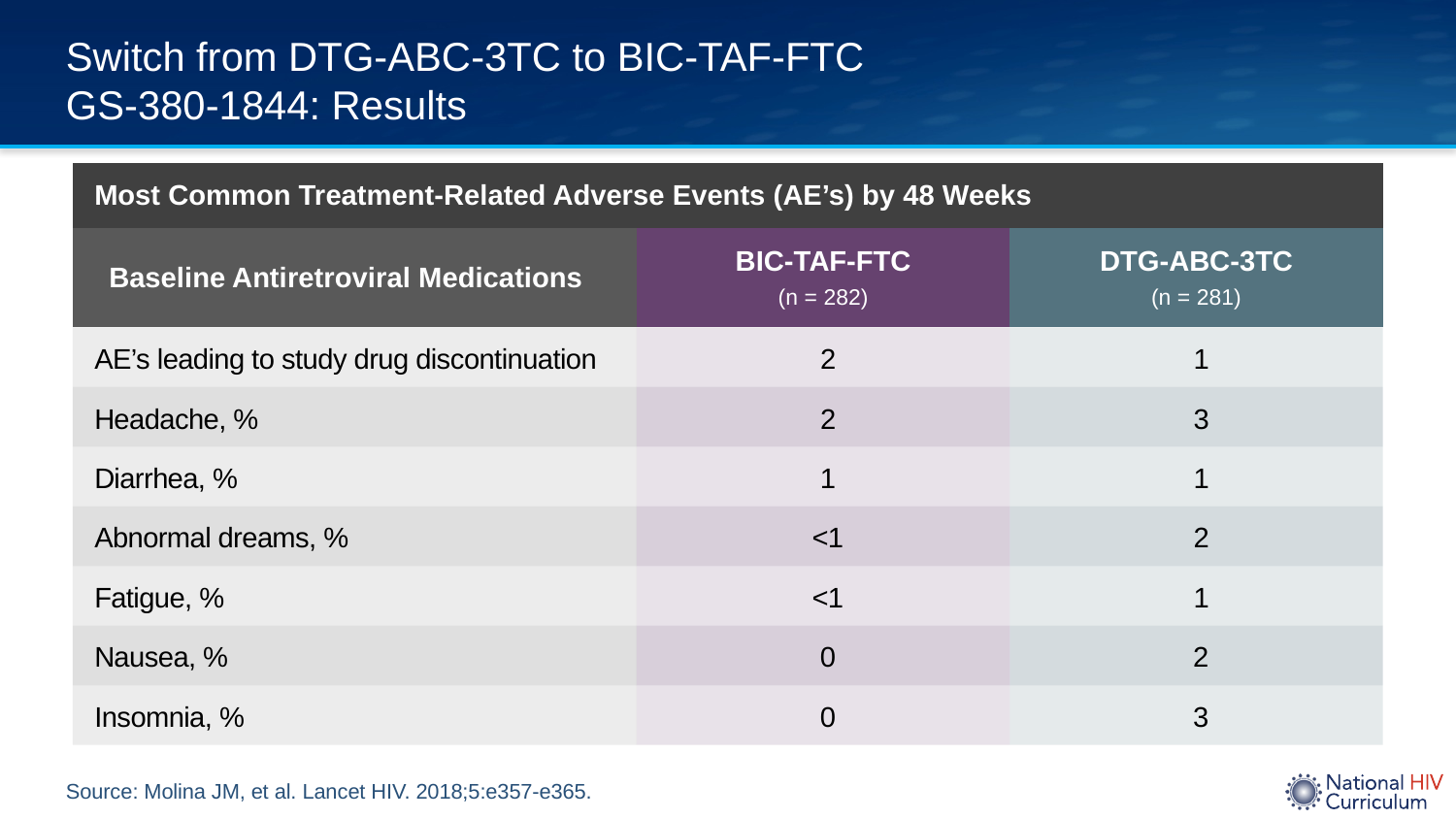

# Switch from DTG-ABC-3TC to BIC-TAF-FTC GS-380-1844: Results
| Most Common Treatment-Related Adverse Events (AE’s) by 48 Weeks |  |  |
| --- | --- | --- |
| Baseline Antiretroviral Medications | BIC-TAF-FTC (n = 282) | DTG-ABC-3TC (n = 281) |
| AE’s leading to study drug discontinuation | 2 | 1 |
| Headache, % | 2 | 3 |
| Diarrhea, % | 1 | 1 |
| Abnormal dreams, % | <1 | 2 |
| Fatigue, % | <1 | 1 |
| Nausea, % | 0 | 2 |
| Insomnia, % | 0 | 3 |
Source: Molina JM, et al. Lancet HIV. 2018;5:e357-e365.